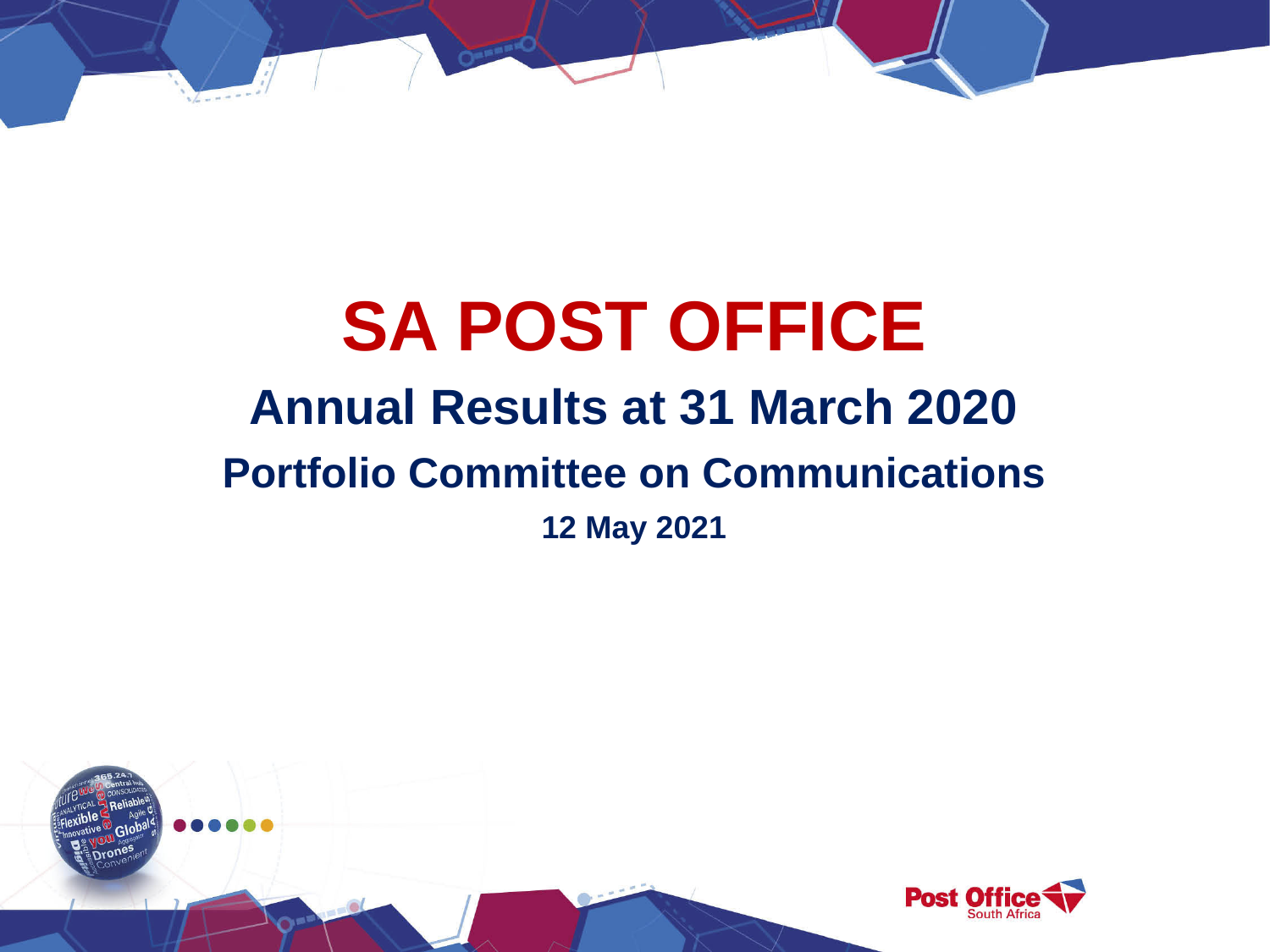

SA POST OFFICE
Annual Results at 31 March 2020
Portfolio Committee on Communications
12 May 2021